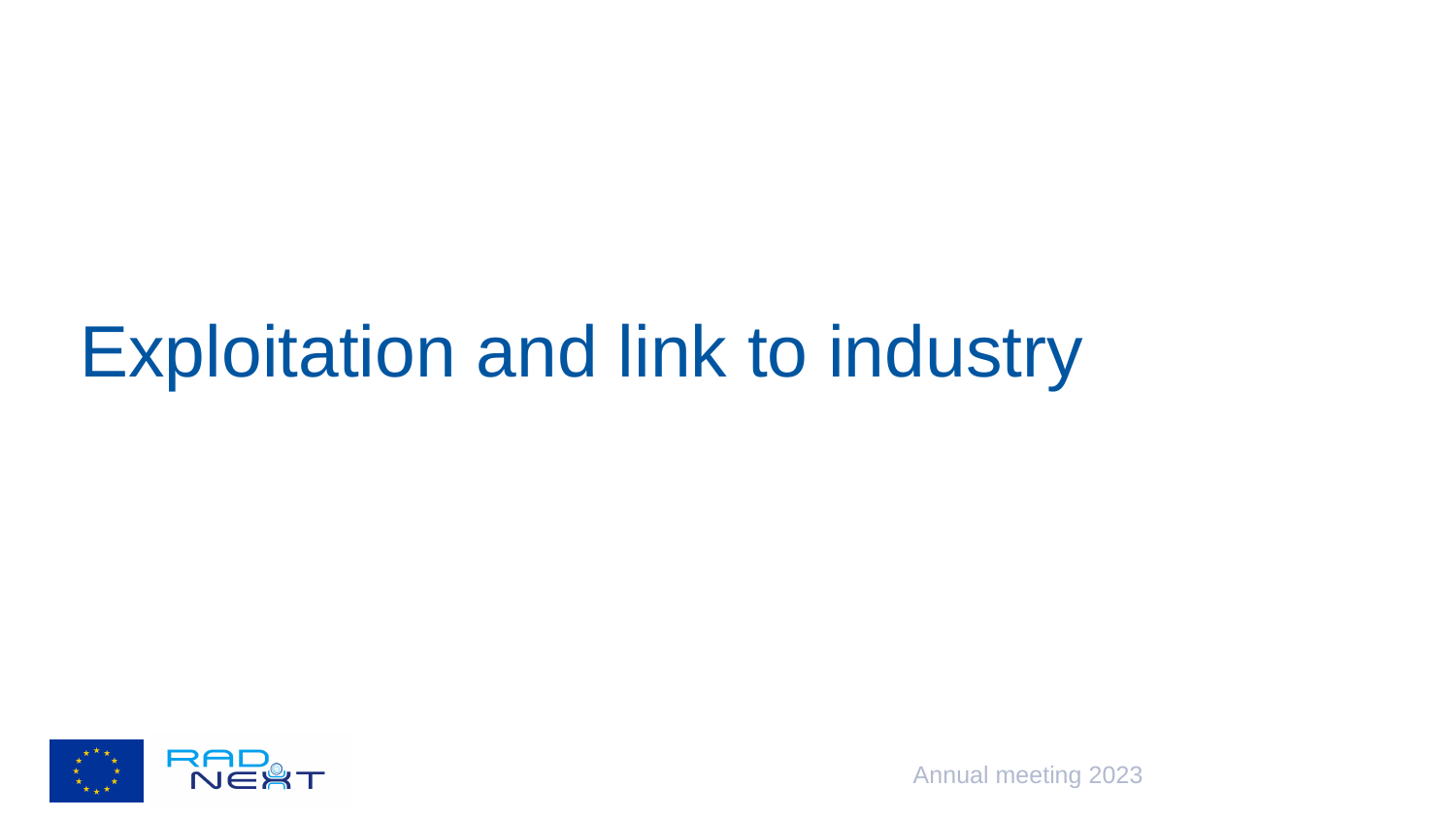

# Exploitation and link to industry

Annual meeting 2023